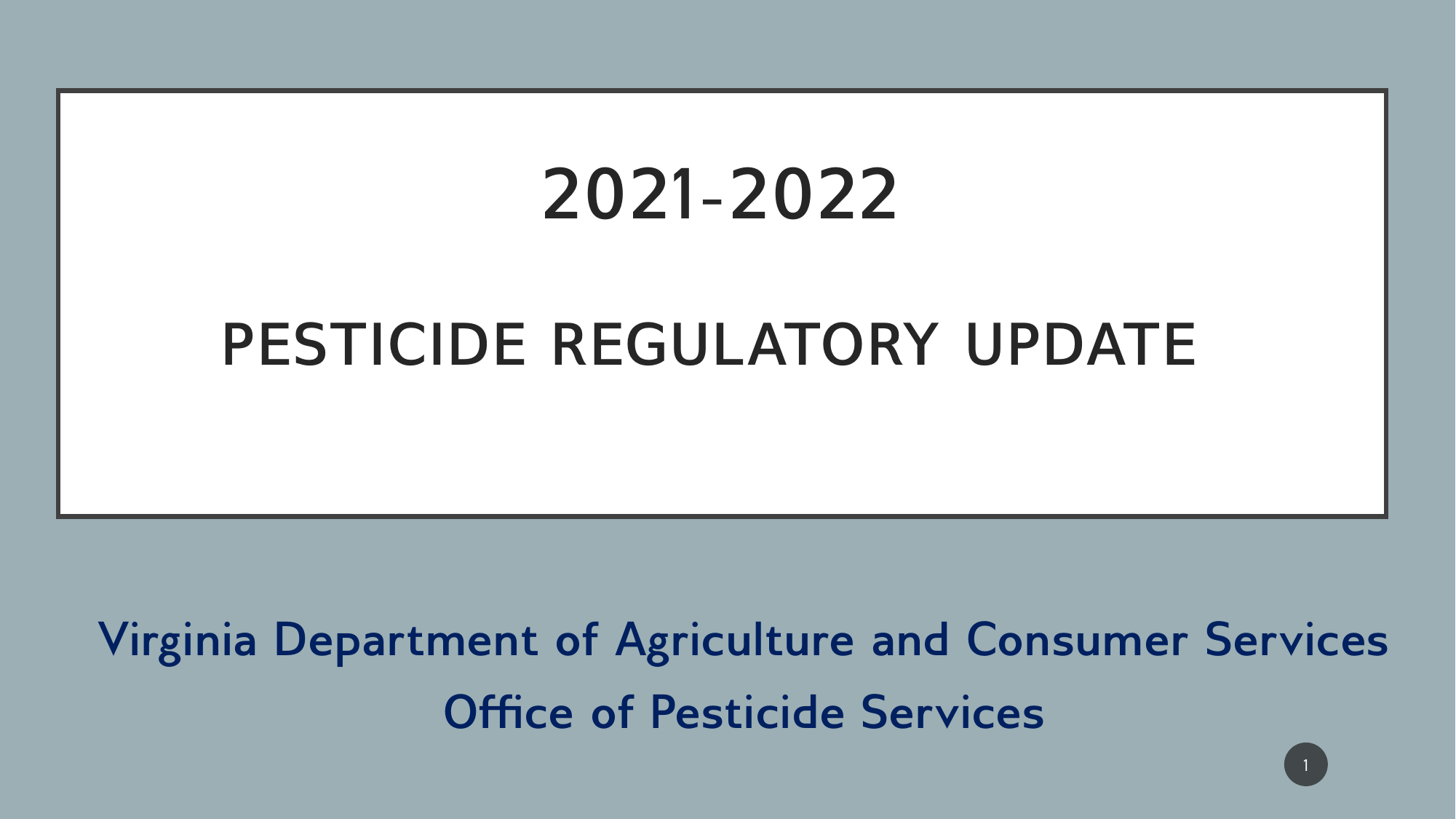

# 2021-2022 Pesticide Regulatory Update

Virginia Department of Agriculture and Consumer Services
Office of Pesticide Services
1